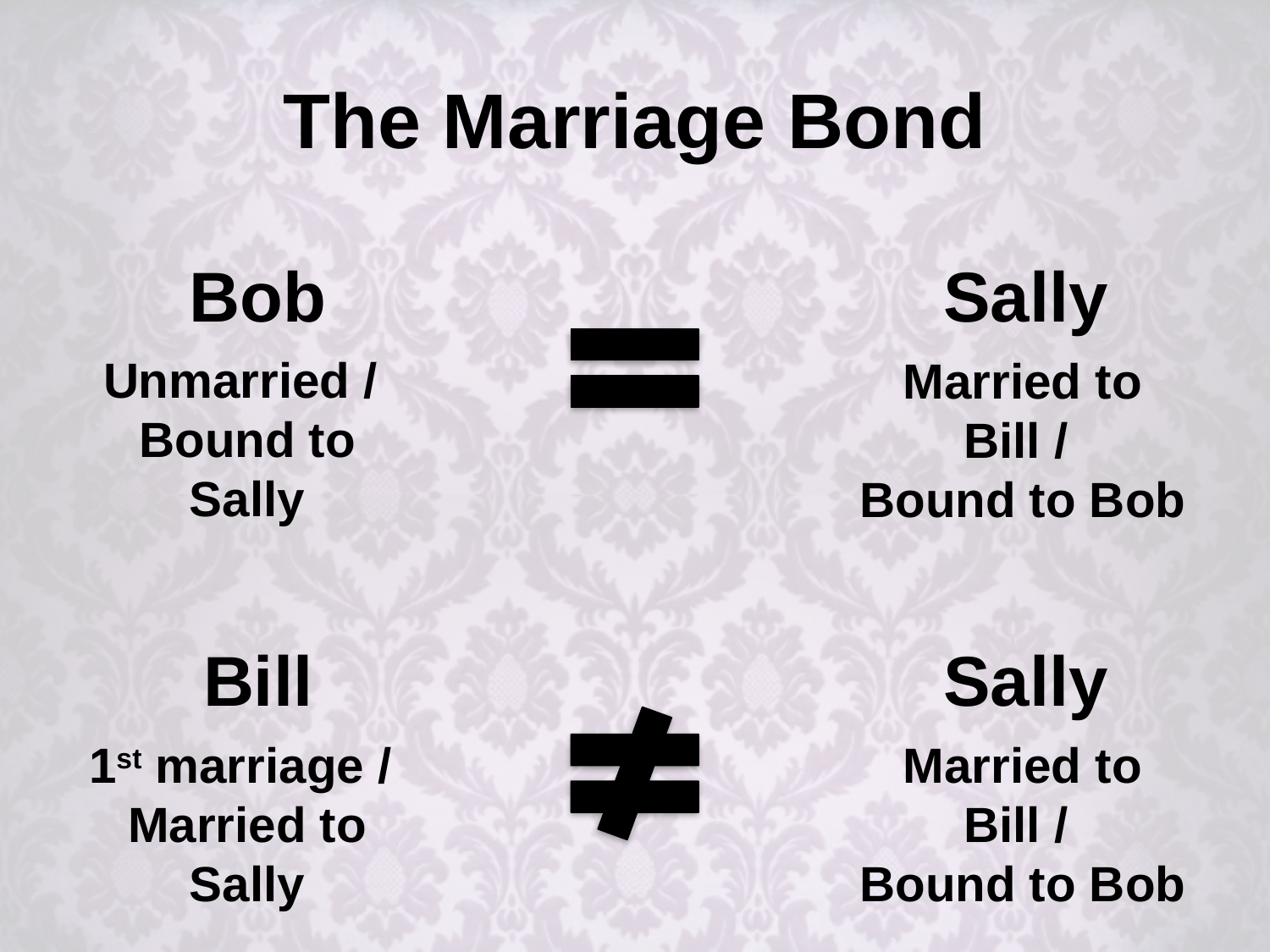

# The Marriage Bond
Bob
Sally

Unmarried /
Bound to Sally
Married to Bill /
Bound to Bob
Bill
Sally

1st marriage /
Married to Sally
Married to Bill /
Bound to Bob